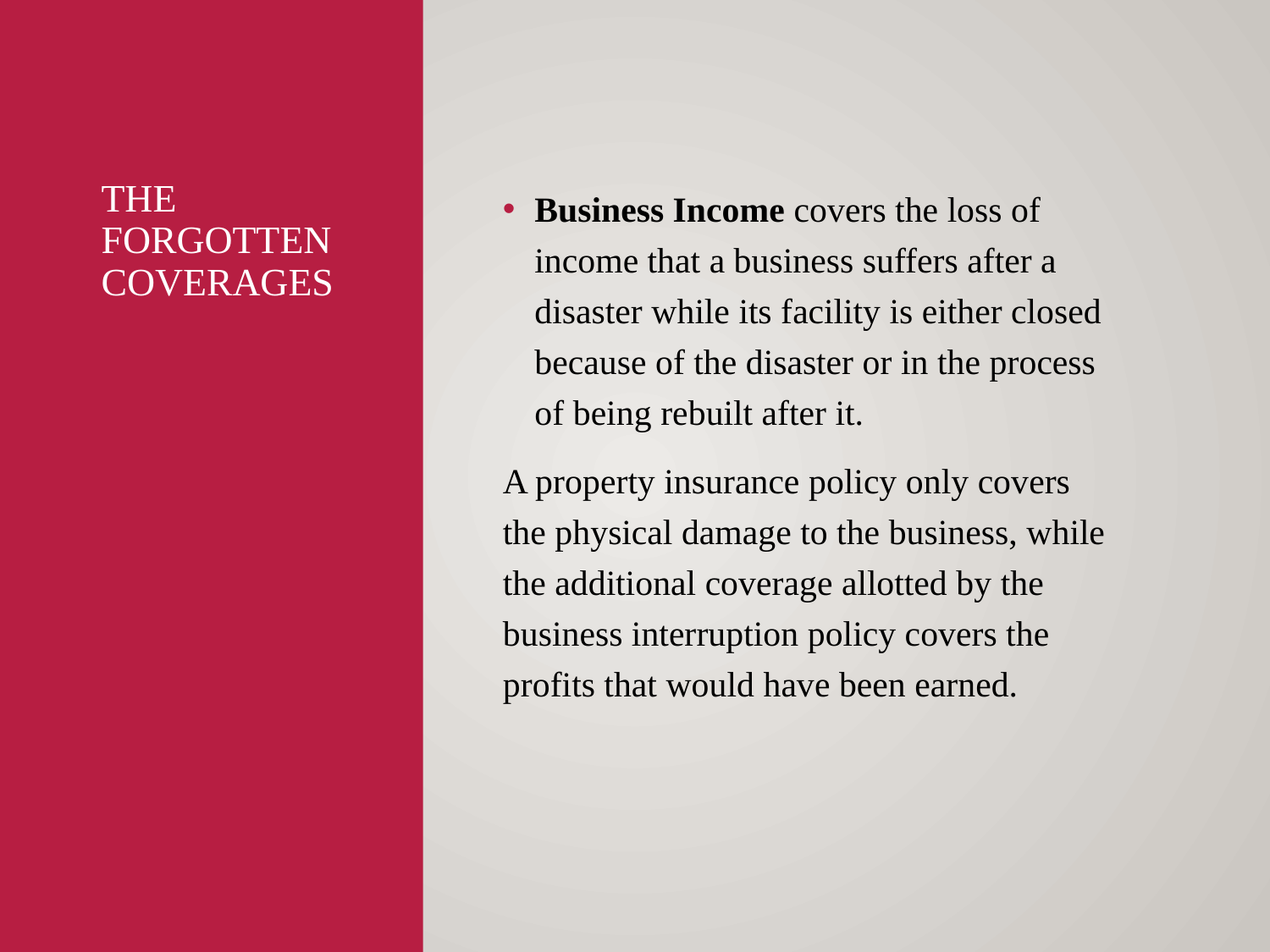

# the forgotten coverages
Business Income covers the loss of income that a business suffers after a disaster while its facility is either closed because of the disaster or in the process of being rebuilt after it.
A property insurance policy only covers the physical damage to the business, while the additional coverage allotted by the business interruption policy covers the profits that would have been earned.